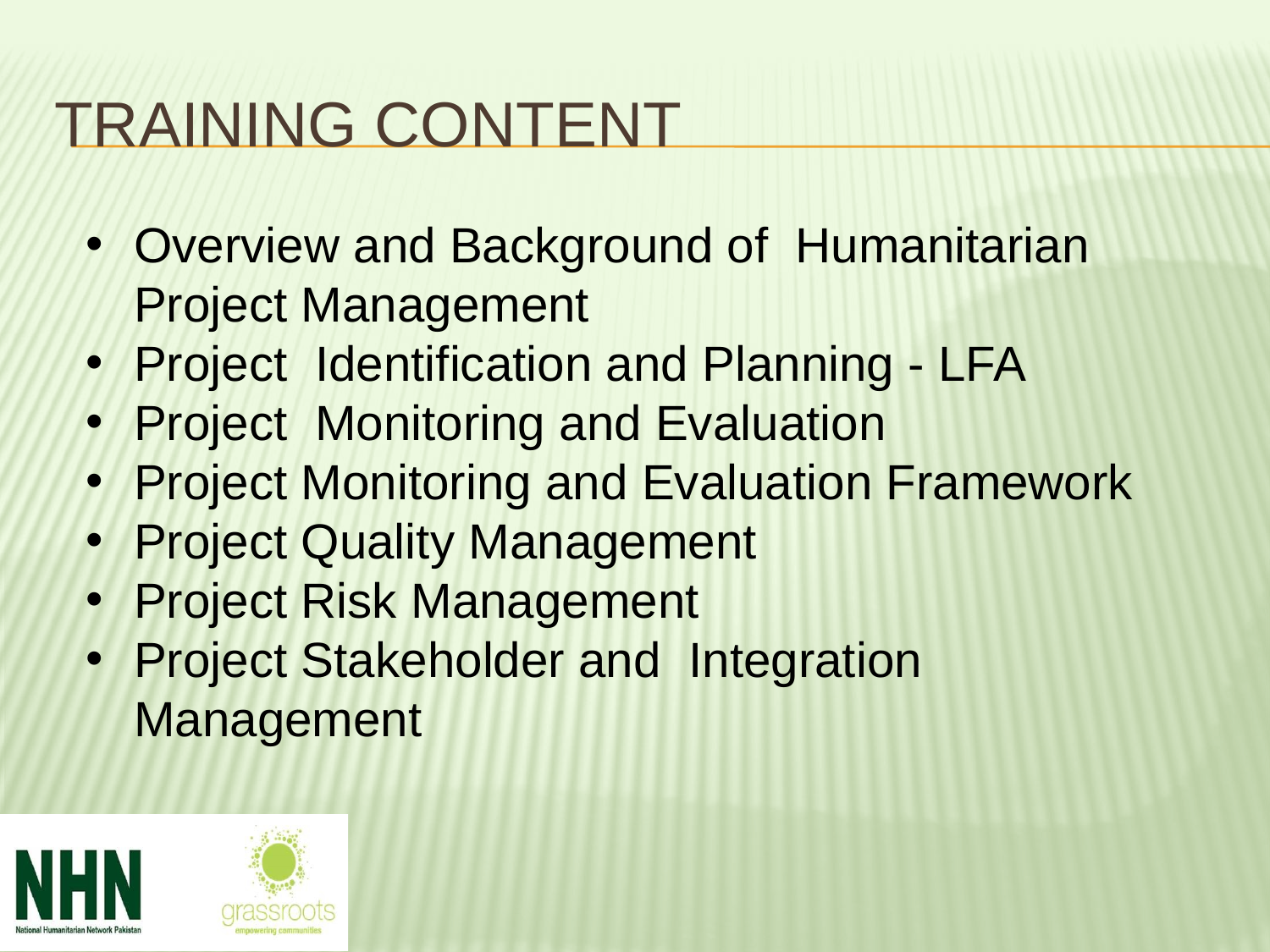

# Training Content
Overview and Background of  Humanitarian Project Management
Project  Identification and Planning - LFA
Project  Monitoring and Evaluation
Project Monitoring and Evaluation Framework
Project Quality Management
Project Risk Management
Project Stakeholder and  Integration Management